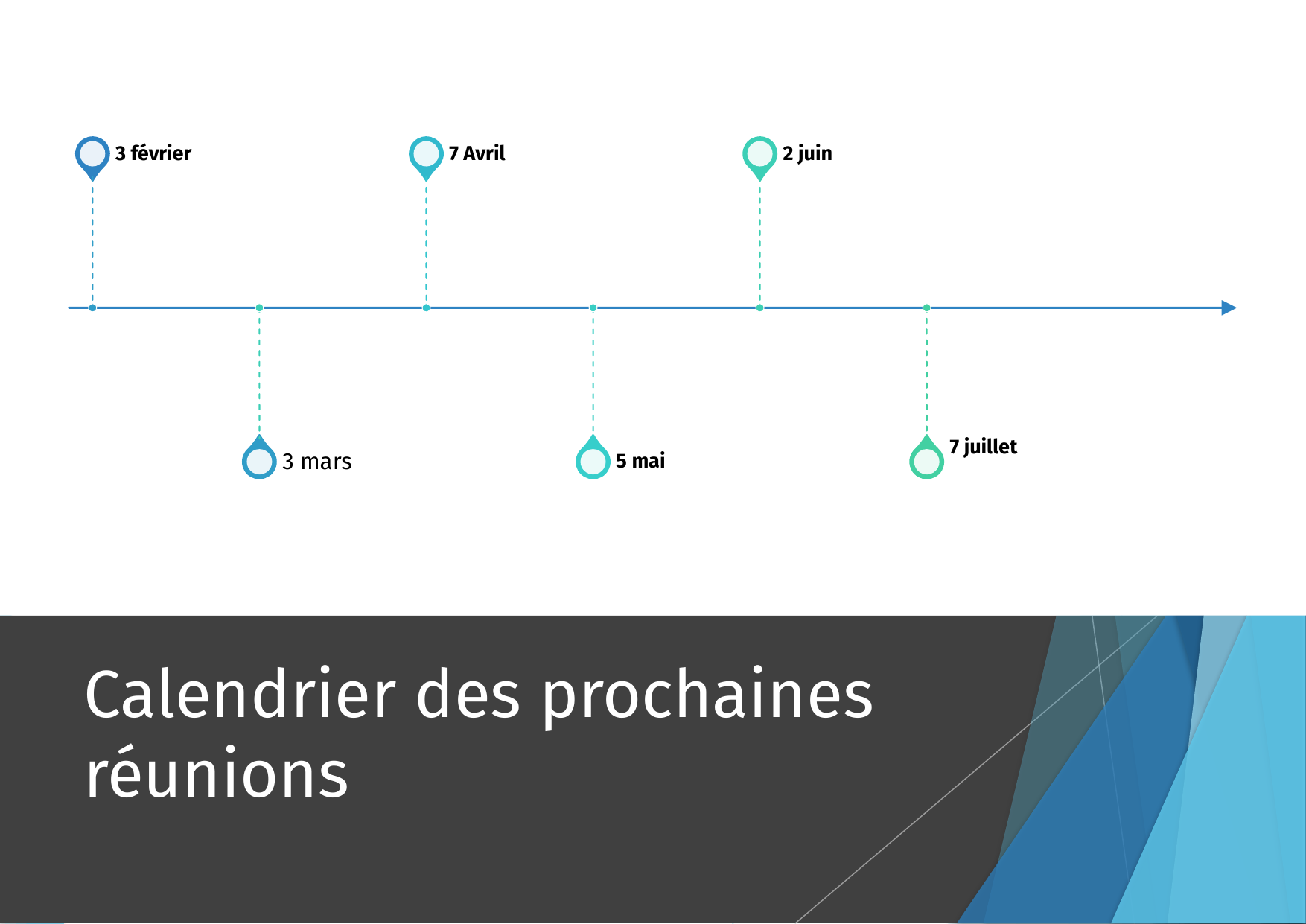

3 février
3 mars
7 Avril
5 mai
2 juin
7 juillet

# Calendrier des prochaines réunions